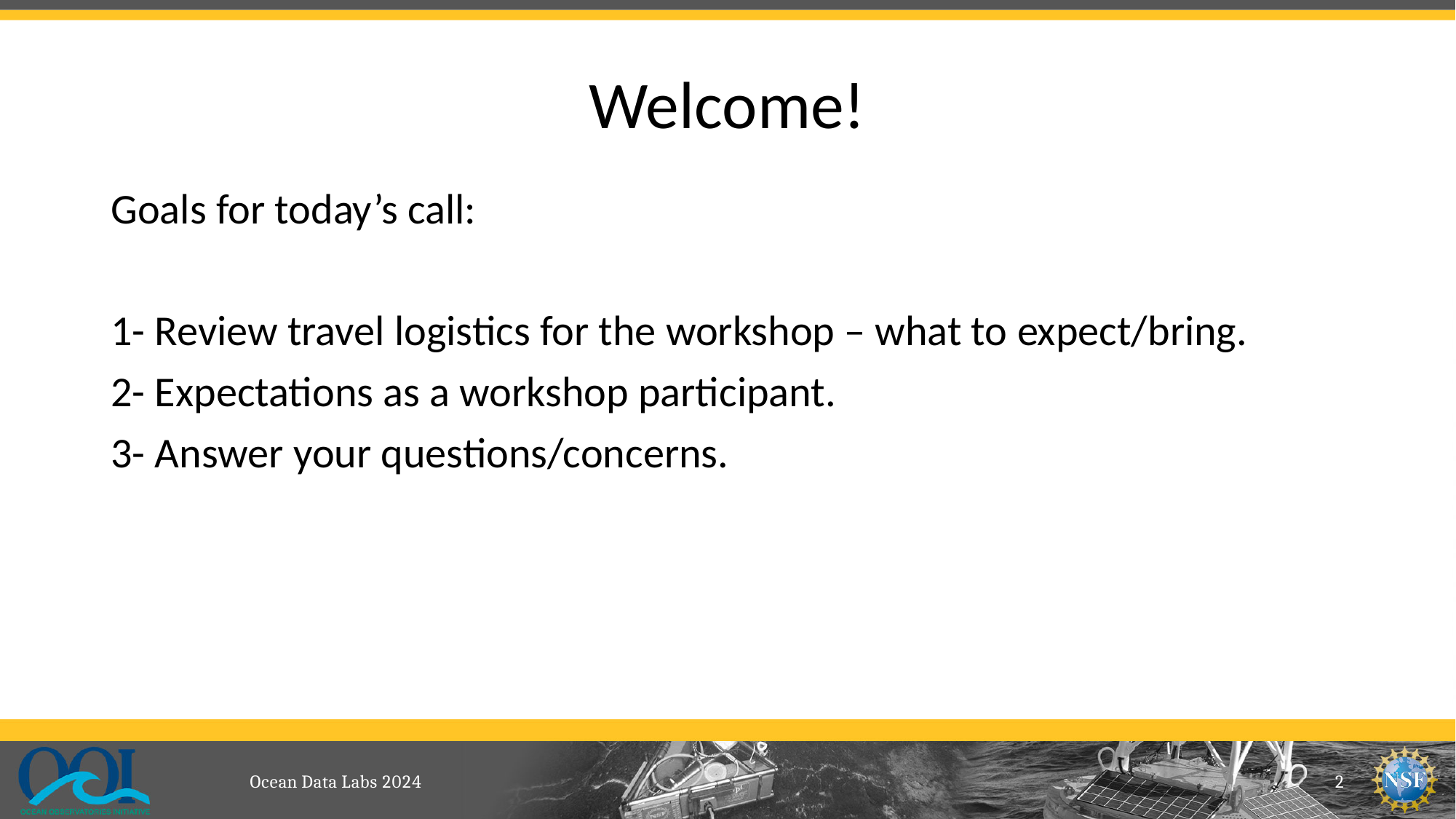

# Welcome!
Goals for today’s call:

1- Review travel logistics for the workshop – what to expect/bring.
2- Expectations as a workshop participant.
3- Answer your questions/concerns.
Ocean Data Labs 2024
2